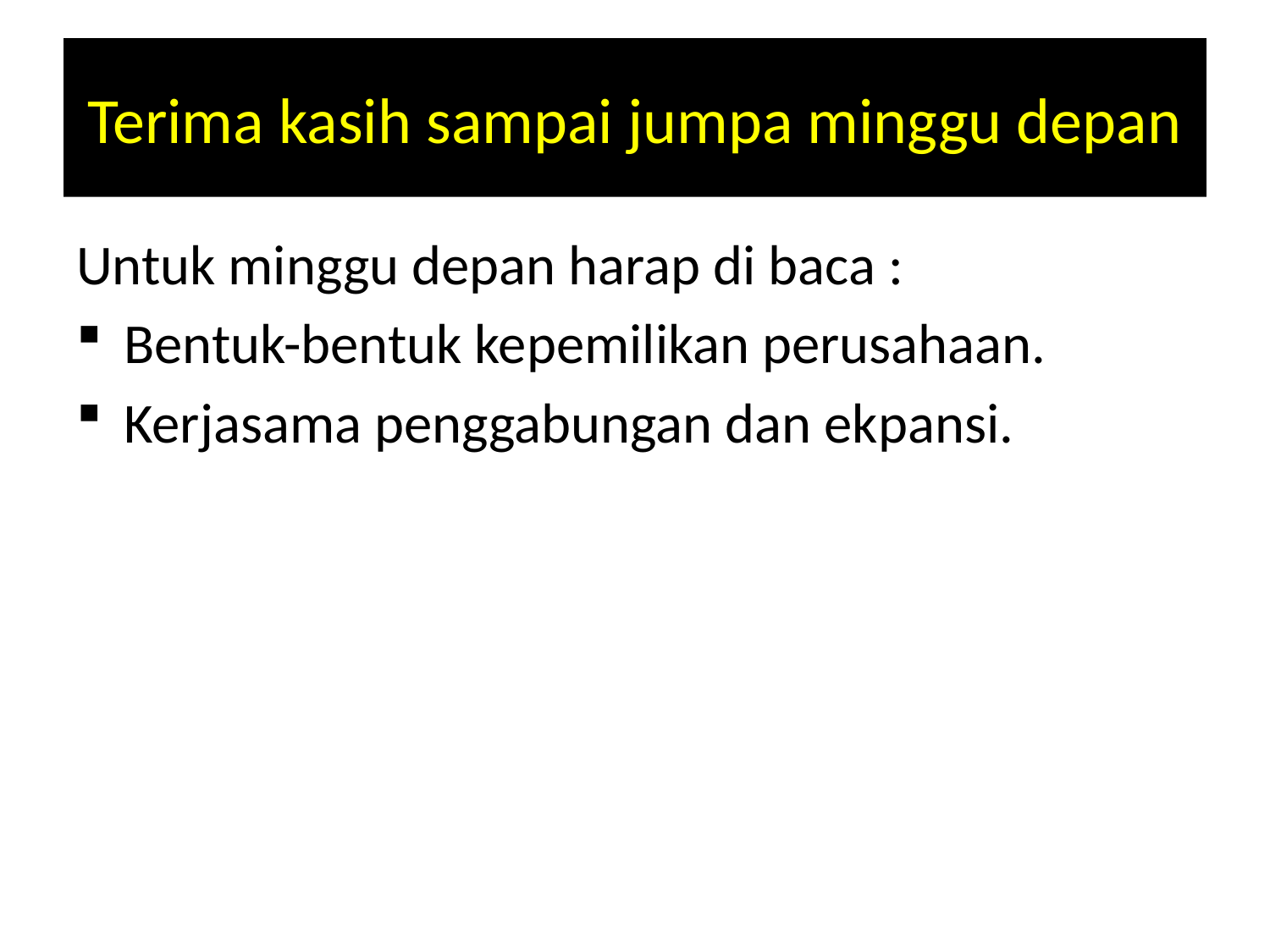

# Terima kasih sampai jumpa minggu depan
Untuk minggu depan harap di baca :
Bentuk-bentuk kepemilikan perusahaan.
Kerjasama penggabungan dan ekpansi.